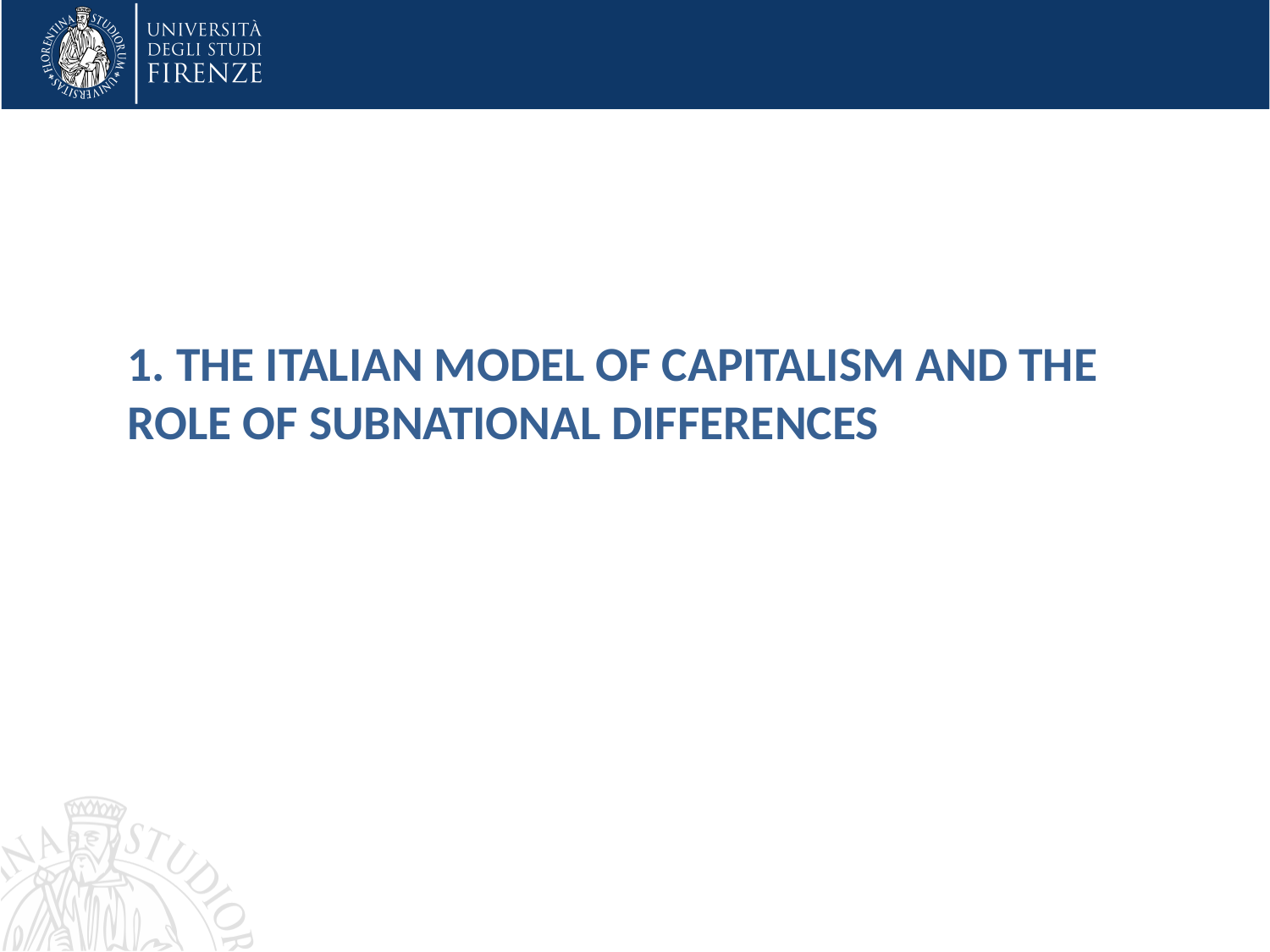

# 1. The Italian model of capitalism and the role of subnational differences